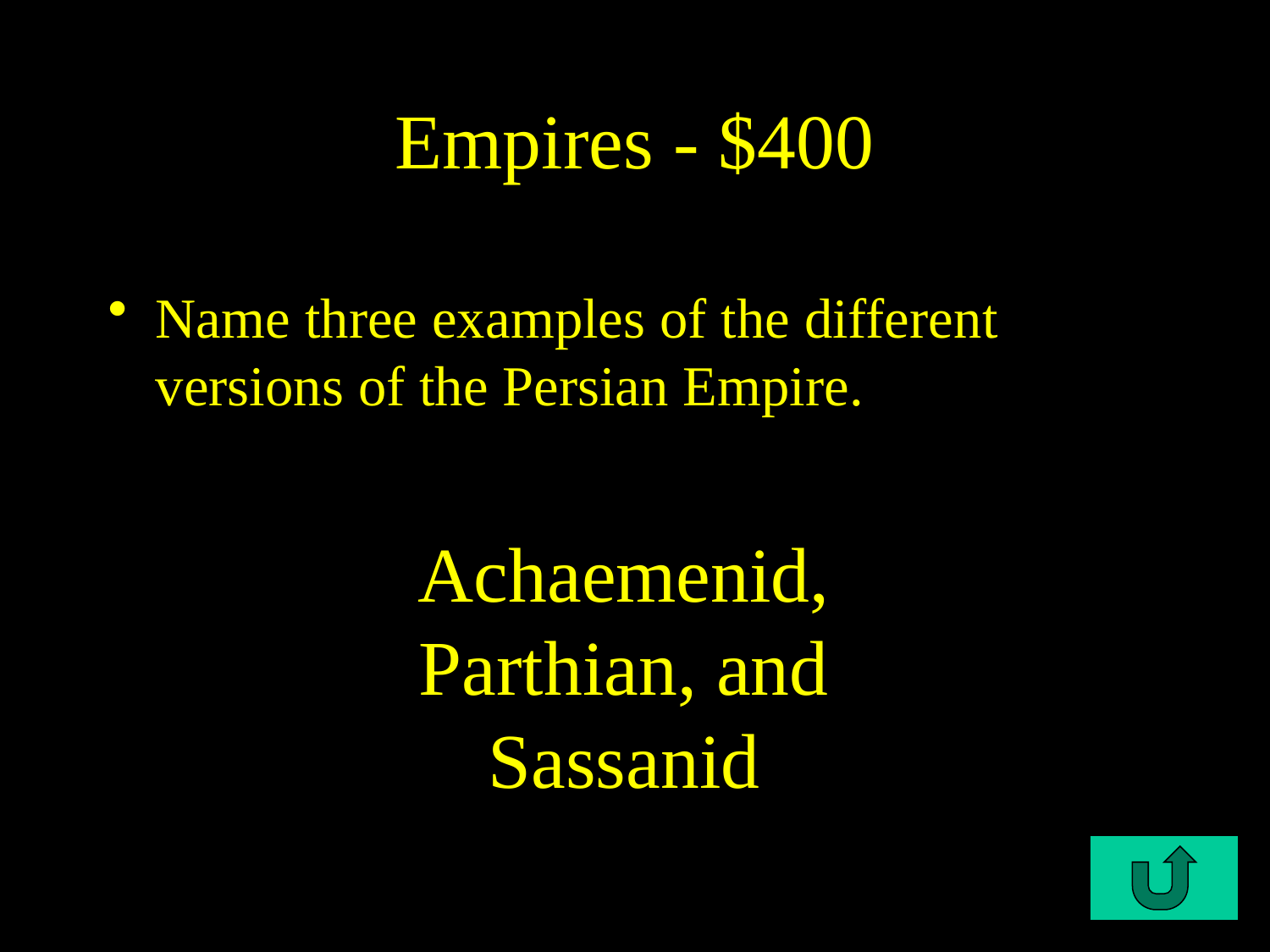

# Empires - $400
Name three examples of the different versions of the Persian Empire.

C4-$400
Achaemenid, Parthian, and Sassanid